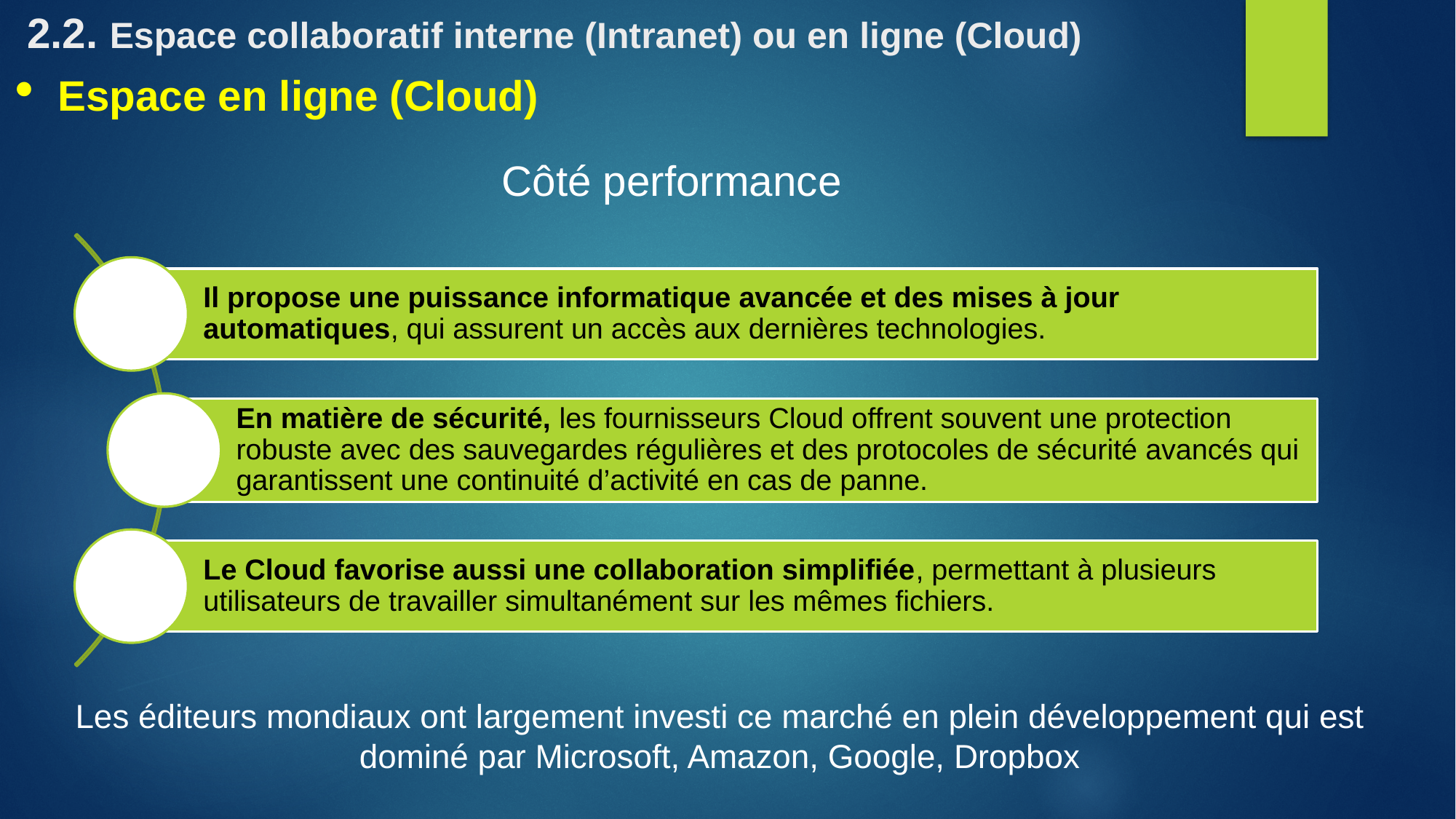

# 2.2. Espace collaboratif interne (Intranet) ou en ligne (Cloud)
Espace en ligne (Cloud)
Côté performance
Il propose une puissance informatique avancée et des mises à jour automatiques, qui assurent un accès aux dernières technologies.
En matière de sécurité, les fournisseurs Cloud offrent souvent une protection robuste avec des sauvegardes régulières et des protocoles de sécurité avancés qui garantissent une continuité d’activité en cas de panne.
Le Cloud favorise aussi une collaboration simplifiée, permettant à plusieurs utilisateurs de travailler simultanément sur les mêmes fichiers.
Les éditeurs mondiaux ont largement investi ce marché en plein développement qui est dominé par Microsoft, Amazon, Google, Dropbox